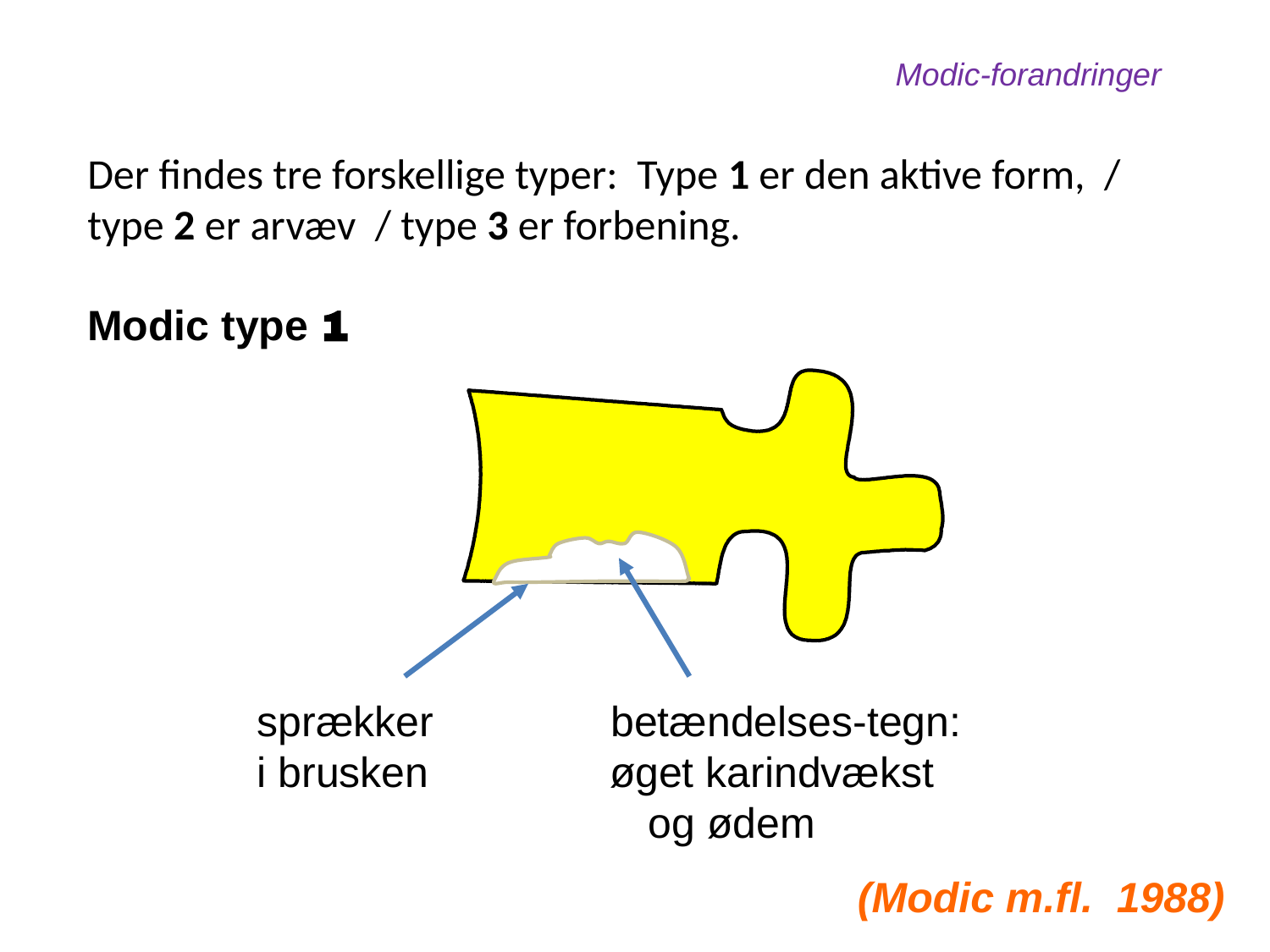

Modic-forandringer
Der findes tre forskellige typer:  Type 1 er den aktive form,  /
type 2 er arvæv  / type 3 er forbening.
Modic type 1

sprækker               betændelses-tegn:
i brusken                øget karindvækst
                                 og ødem
(Modic m.fl.  1988)